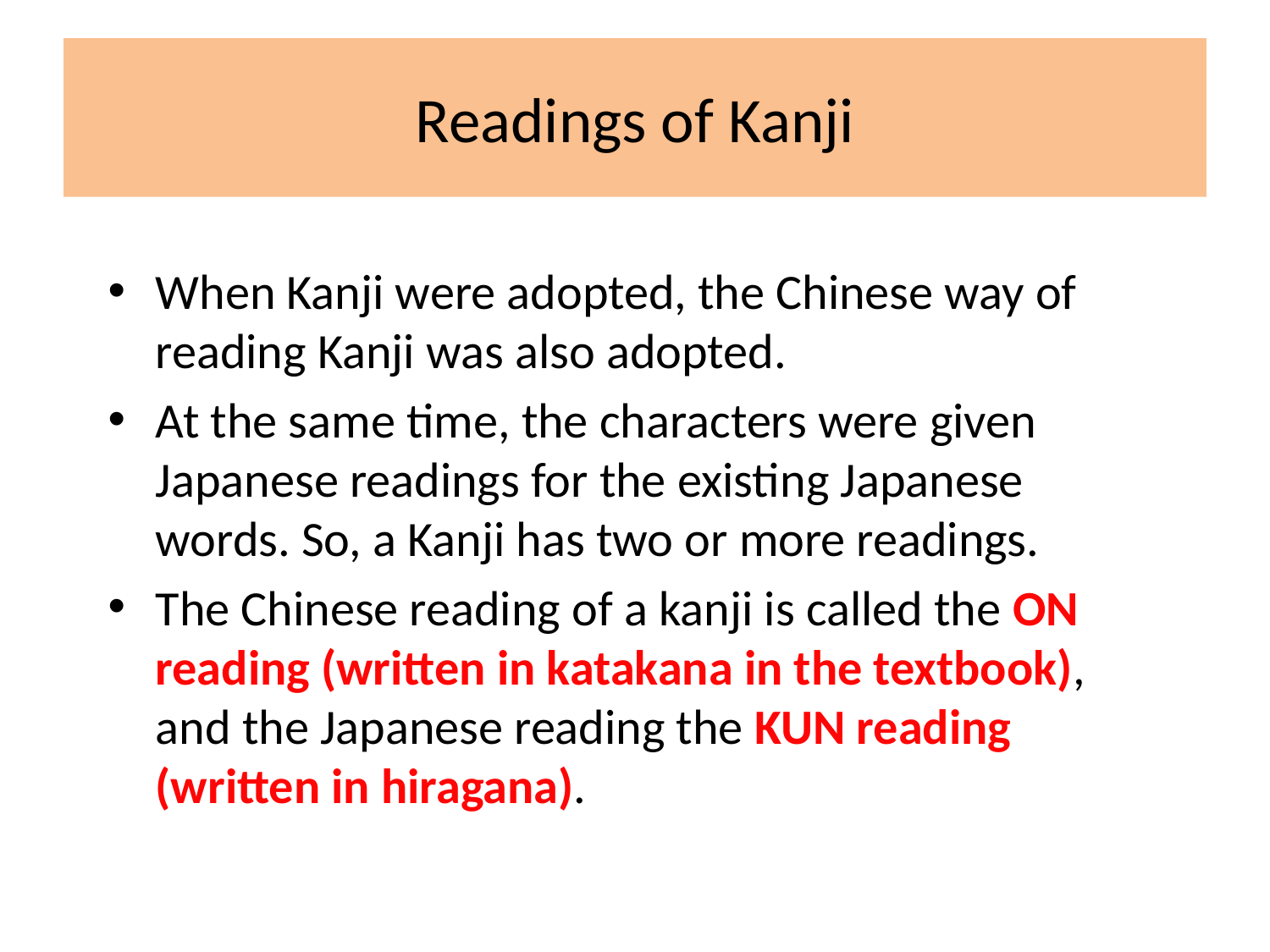

# Readings of Kanji
When Kanji were adopted, the Chinese way of reading Kanji was also adopted.
At the same time, the characters were given Japanese readings for the existing Japanese words. So, a Kanji has two or more readings.
The Chinese reading of a kanji is called the ON reading (written in katakana in the textbook), and the Japanese reading the KUN reading (written in hiragana).